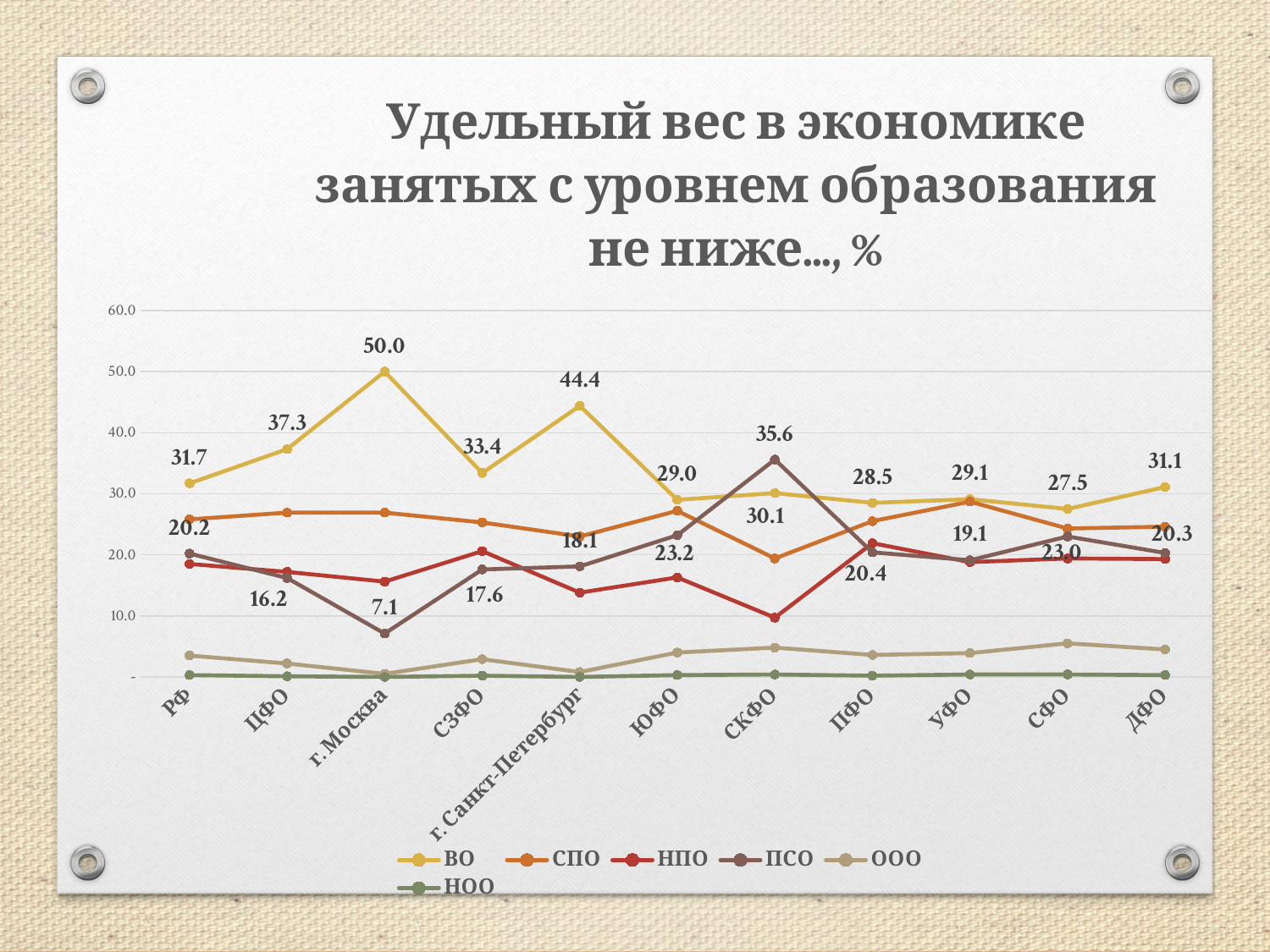

### Chart: Удельный вес в экономике занятых с уровнем образования не ниже..., %

| Category | ВО | СПО | НПО | ПСО | ООО | НОО |
|---|---|---|---|---|---|---|
| РФ | 31.7 | 25.8 | 18.5 | 20.2 | 3.5 | 0.3 |
| ЦФО | 37.3 | 26.9 | 17.2 | 16.2 | 2.2 | 0.1 |
| г. Москва | 50.0 | 26.9 | 15.6 | 7.1 | 0.5 | 0.0 |
| СЗФО | 33.4 | 25.3 | 20.6 | 17.6 | 2.9 | 0.2 |
| г. Санкт-Петербург | 44.4 | 23.0 | 13.8 | 18.1 | 0.8 | 0.0 |
| ЮФО | 29.0 | 27.2 | 16.3 | 23.2 | 4.0 | 0.3 |
| СКФО | 30.1 | 19.4 | 9.7 | 35.6 | 4.8 | 0.4 |
| ПФО | 28.5 | 25.5 | 21.9 | 20.4 | 3.6 | 0.2 |
| УФО | 29.1 | 28.7 | 18.8 | 19.1 | 3.9 | 0.4 |
| СФО | 27.5 | 24.3 | 19.4 | 23.0 | 5.5 | 0.4 |
| ДФО | 31.1 | 24.6 | 19.3 | 20.3 | 4.5 | 0.3 |